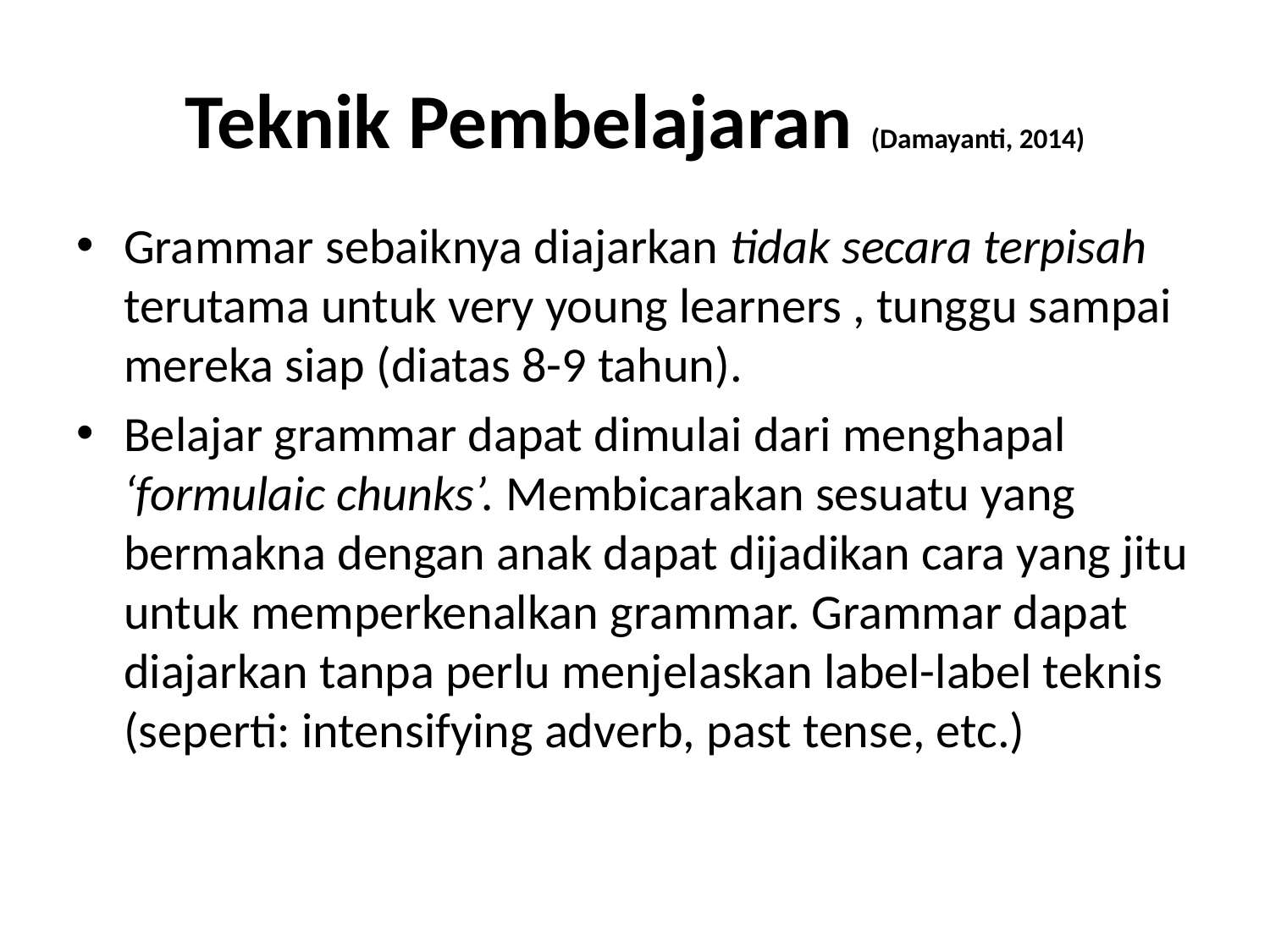

# Teknik Pembelajaran (Damayanti, 2014)
Grammar sebaiknya diajarkan tidak secara terpisah terutama untuk very young learners , tunggu sampai mereka siap (diatas 8-9 tahun).
Belajar grammar dapat dimulai dari menghapal ‘formulaic chunks’. Membicarakan sesuatu yang bermakna dengan anak dapat dijadikan cara yang jitu untuk memperkenalkan grammar. Grammar dapat diajarkan tanpa perlu menjelaskan label-label teknis (seperti: intensifying adverb, past tense, etc.)